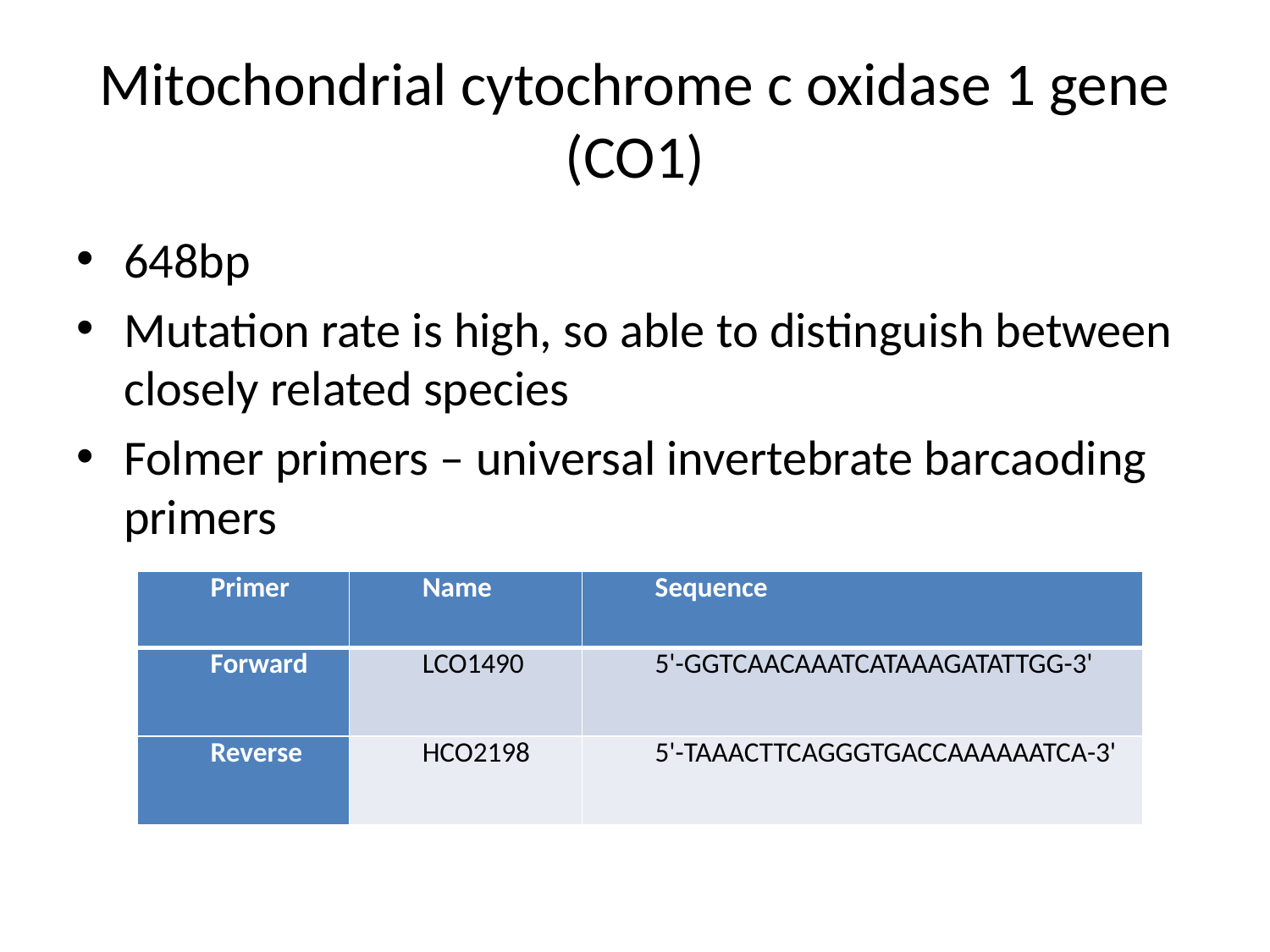

# Mitochondrial cytochrome c oxidase 1 gene (CO1)
648bp
Mutation rate is high, so able to distinguish between closely related species
Folmer primers – universal invertebrate barcaoding primers

| Primer | Name | Sequence |
| --- | --- | --- |
| Forward | LCO1490 | 5'-GGTCAACAAATCATAAAGATATTGG-3' |
| Reverse | HCO2198 | 5'-TAAACTTCAGGGTGACCAAAAAATCA-3' |